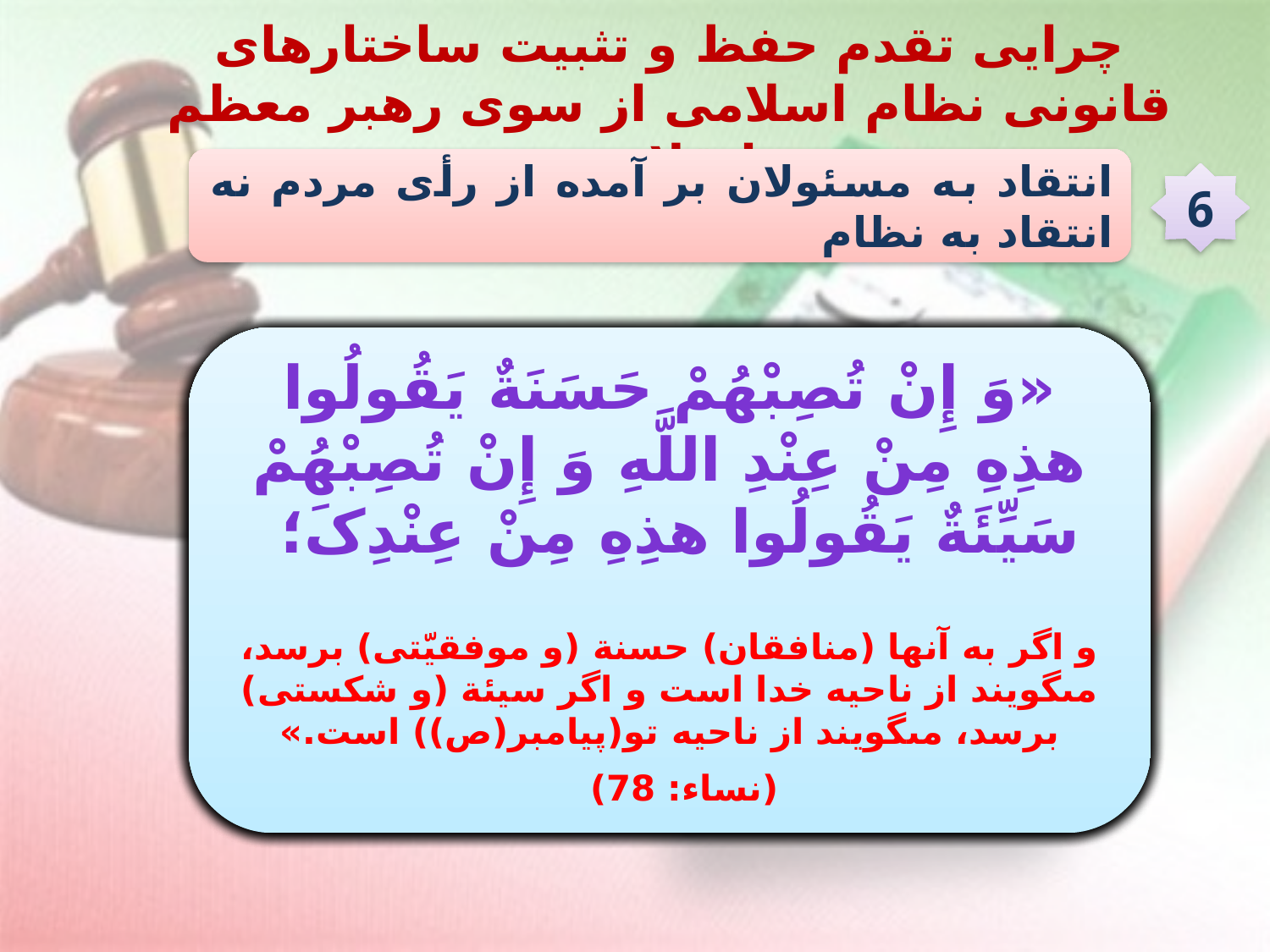

چرایی تقدم حفظ و تثبیت ساختارهای قانونی نظام اسلامی از سوی رهبر معظم انقلاب
انتقاد به مسئولان بر آمده از رأی مردم نه انتقاد به نظام
6
زمانیکه ولیّ خدا فرصتی ایجاد می نماید تا ساختارهای قانونی برآمده از رأی مردم، در مسائل مختلف حکومتی تصمیم گیری نمایند، آنگاه مردم نیز بطور طبیعی اشکالات و انتقادات خود را متوجه مسئولان آن نهادهای قانونی خواهند دانست، نه کلّ نظام اسلامی.

هرچند متأسفانه جریانات غیرانقلابی و نفوذی های دشمن در درون نظام اسلامی با انواع ابزارهای رسانه ای، به غلط اینگونه القاء می کنند که برخی مشکلات و ناکارآمدی ها، نتیجه عملکرد «انقلاب» مردم است نه «انتخاب» مردم.

«وَ إِنْ تُصِبْهُمْ حَسَنَةٌ یَقُولُوا هذِهِ مِنْ عِنْدِ اللَّهِ وَ إِنْ تُصِبْهُمْ سَیِّئَةٌ یَقُولُوا هذِهِ مِنْ عِنْدِکَ‏؛

و اگر به آنها (منافقان) حسنة (و موفقیّتی) برسد، مى‏گویند از ناحیه خدا است و اگر سیئة (و شکستى) برسد، مى‏گویند از ناحیه تو(پیامبر(ص)) است.» (نساء: 78)